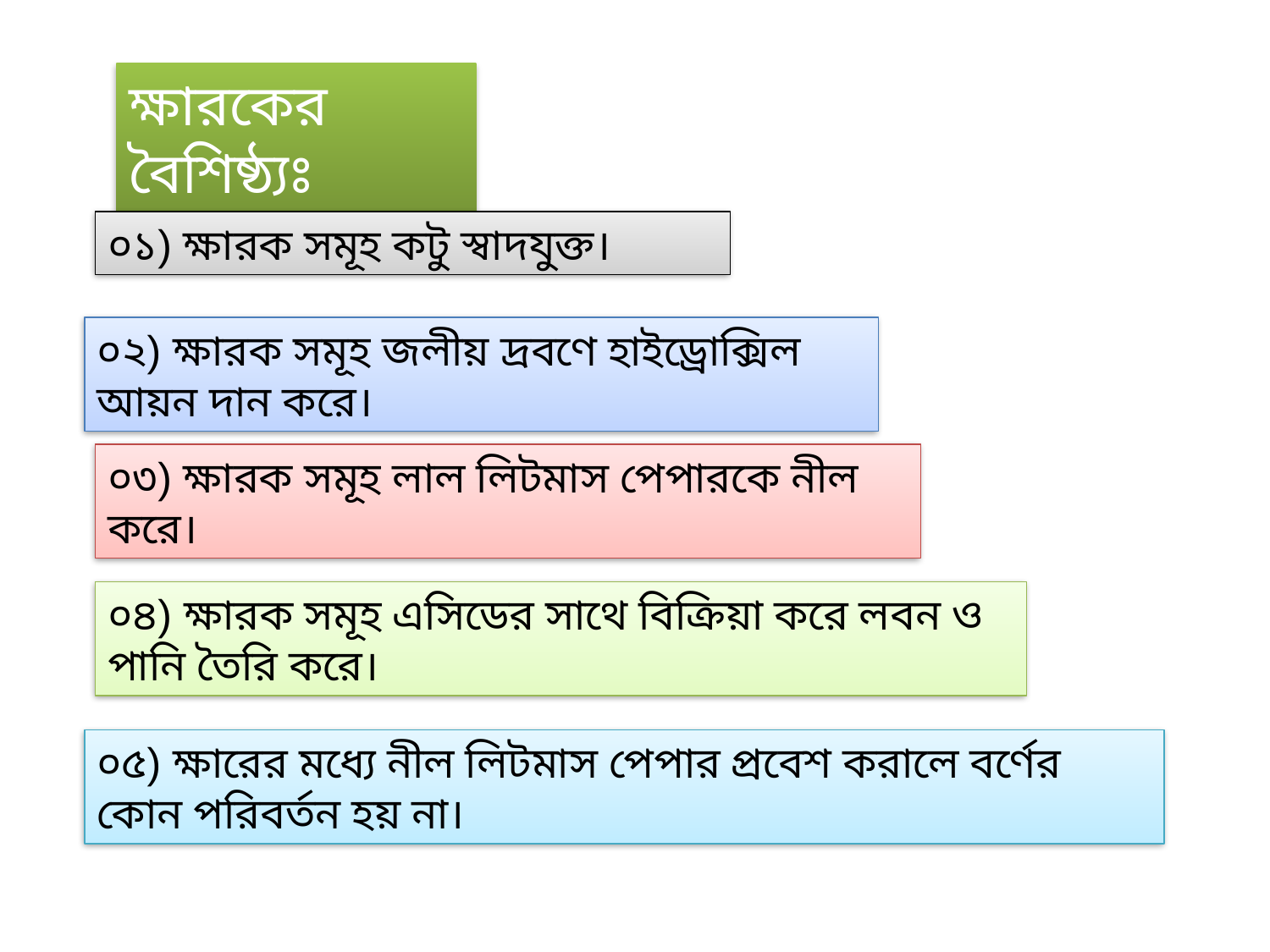

ক্ষারকের বৈশিষ্ঠ্যঃ
০১) ক্ষারক সমূহ কটু স্বাদযুক্ত।
০২) ক্ষারক সমূহ জলীয় দ্রবণে হাইড্রোক্সিল আয়ন দান করে।
০৩) ক্ষারক সমূহ লাল লিটমাস পেপারকে নীল করে।
০৪) ক্ষারক সমূহ এসিডের সাথে বিক্রিয়া করে লবন ও পানি তৈরি করে।
০৫) ক্ষারের মধ্যে নীল লিটমাস পেপার প্রবেশ করালে বর্ণের কোন পরিবর্তন হয় না।